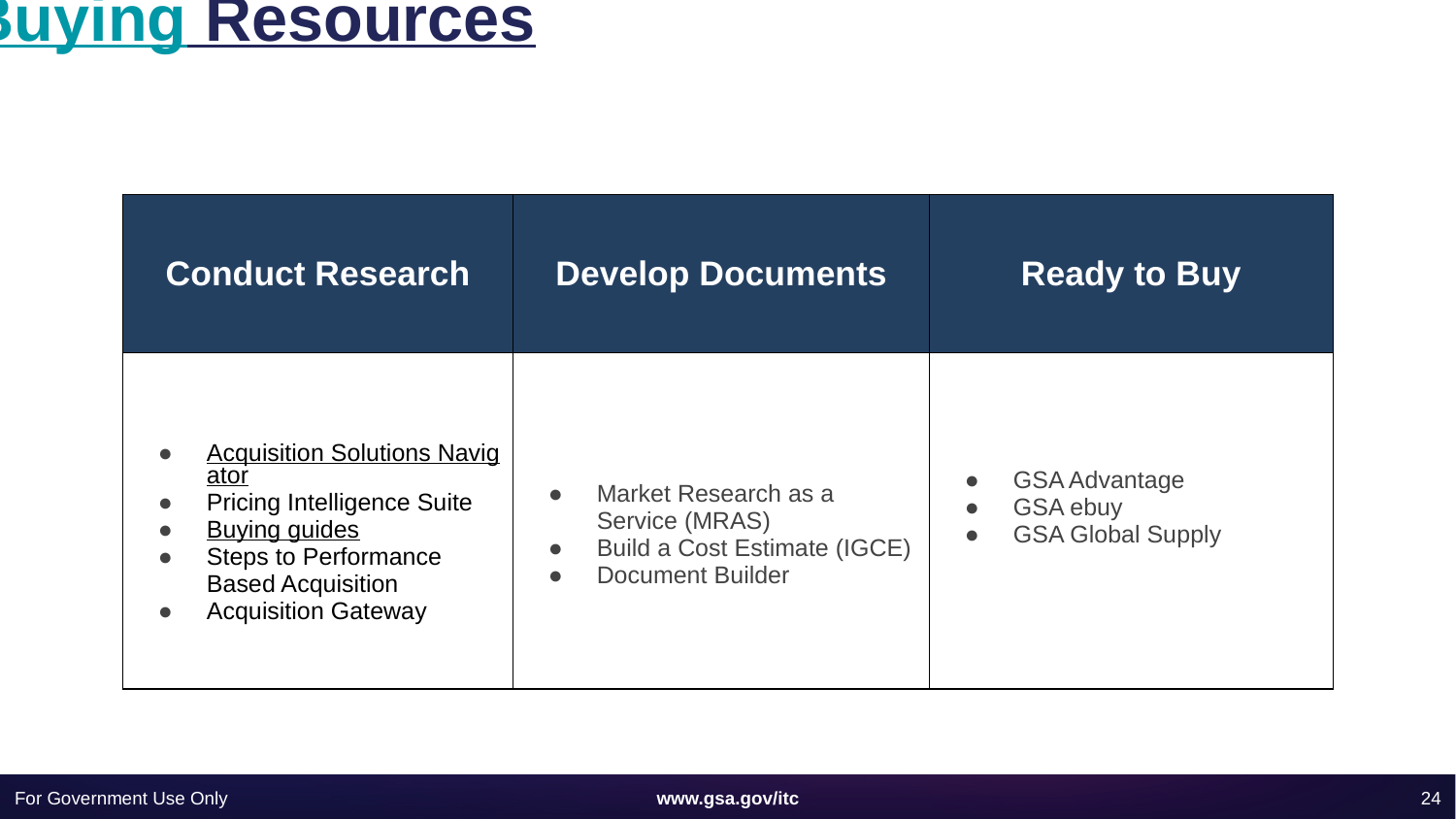

Buying Resources
| Conduct Research | Develop Documents | Ready to Buy |
| --- | --- | --- |
| Acquisition Solutions Navigator Pricing Intelligence Suite Buying guides Steps to Performance Based Acquisition Acquisition Gateway | Market Research as a Service (MRAS) Build a Cost Estimate (IGCE) Document Builder | GSA Advantage GSA ebuy GSA Global Supply |